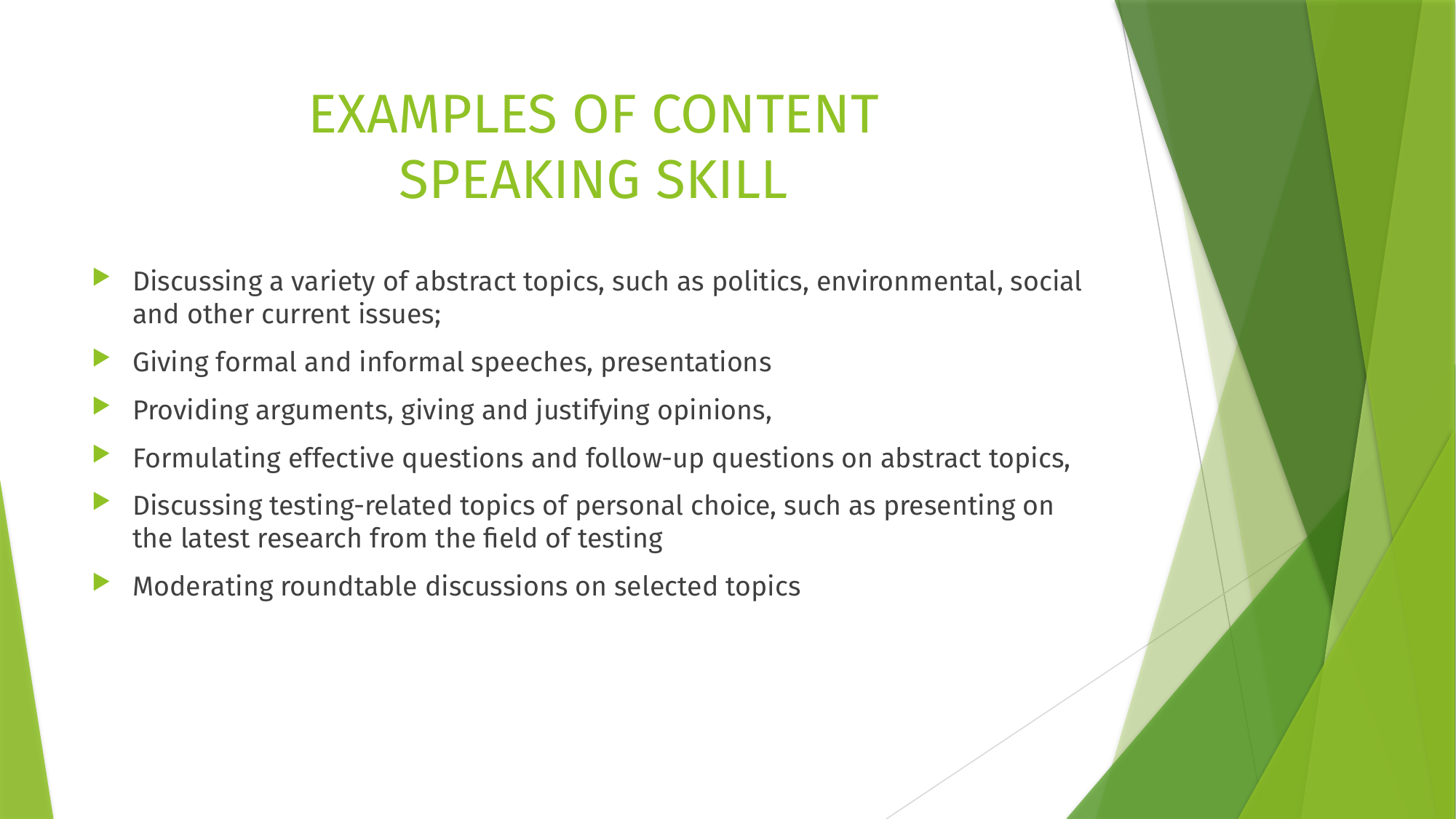

# EXAMPLES OF CONTENT SPEAKING SKILL
Discussing a variety of abstract topics, such as politics, environmental, social and other current issues;
Giving formal and informal speeches, presentations
Providing arguments, giving and justifying opinions,
Formulating effective questions and follow-up questions on abstract topics,
Discussing testing-related topics of personal choice, such as presenting on the latest research from the field of testing
Moderating roundtable discussions on selected topics